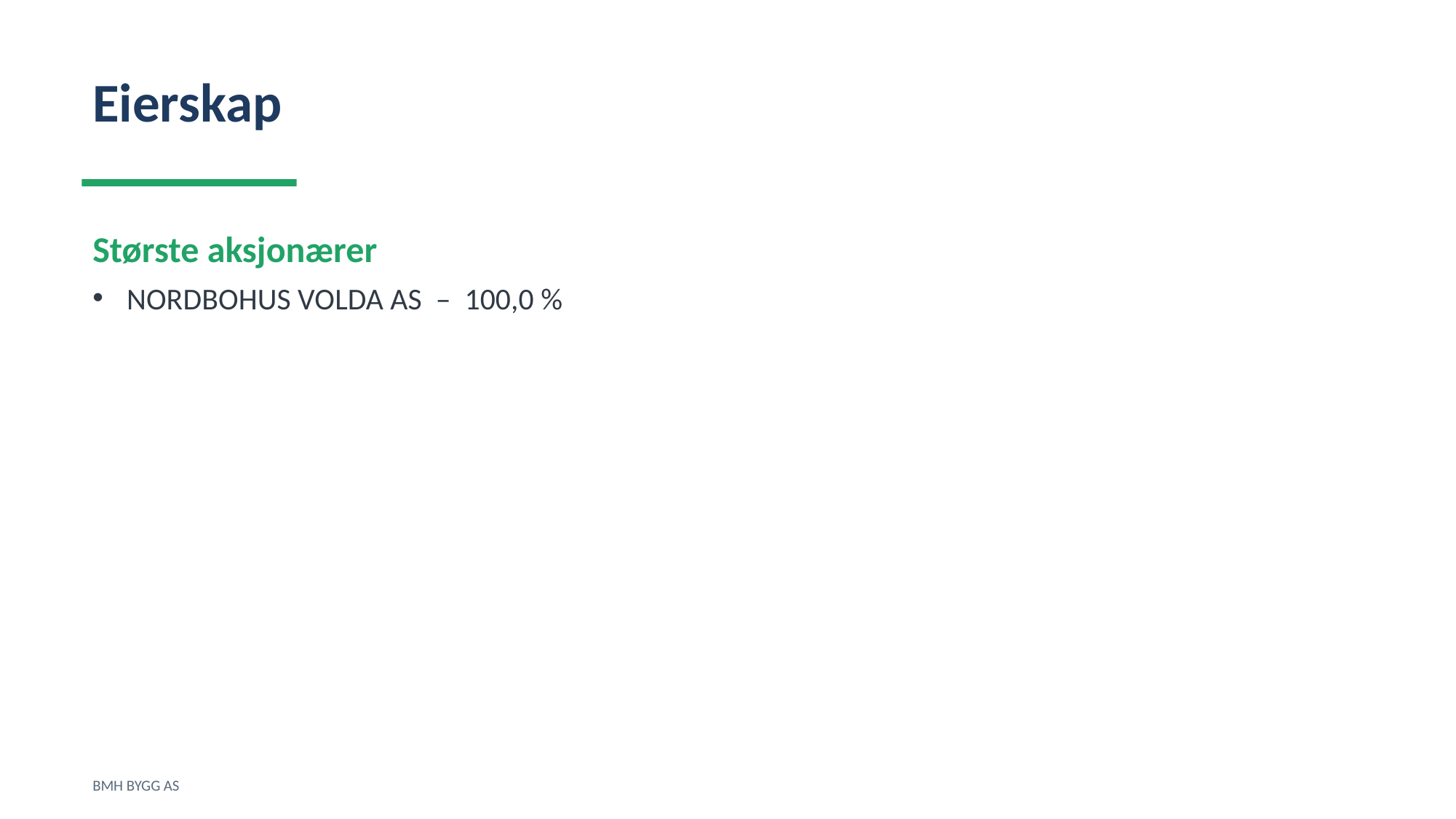

Eierskap

Største aksjonærer
NORDBOHUS VOLDA AS  –  100,0 %
BMH BYGG AS